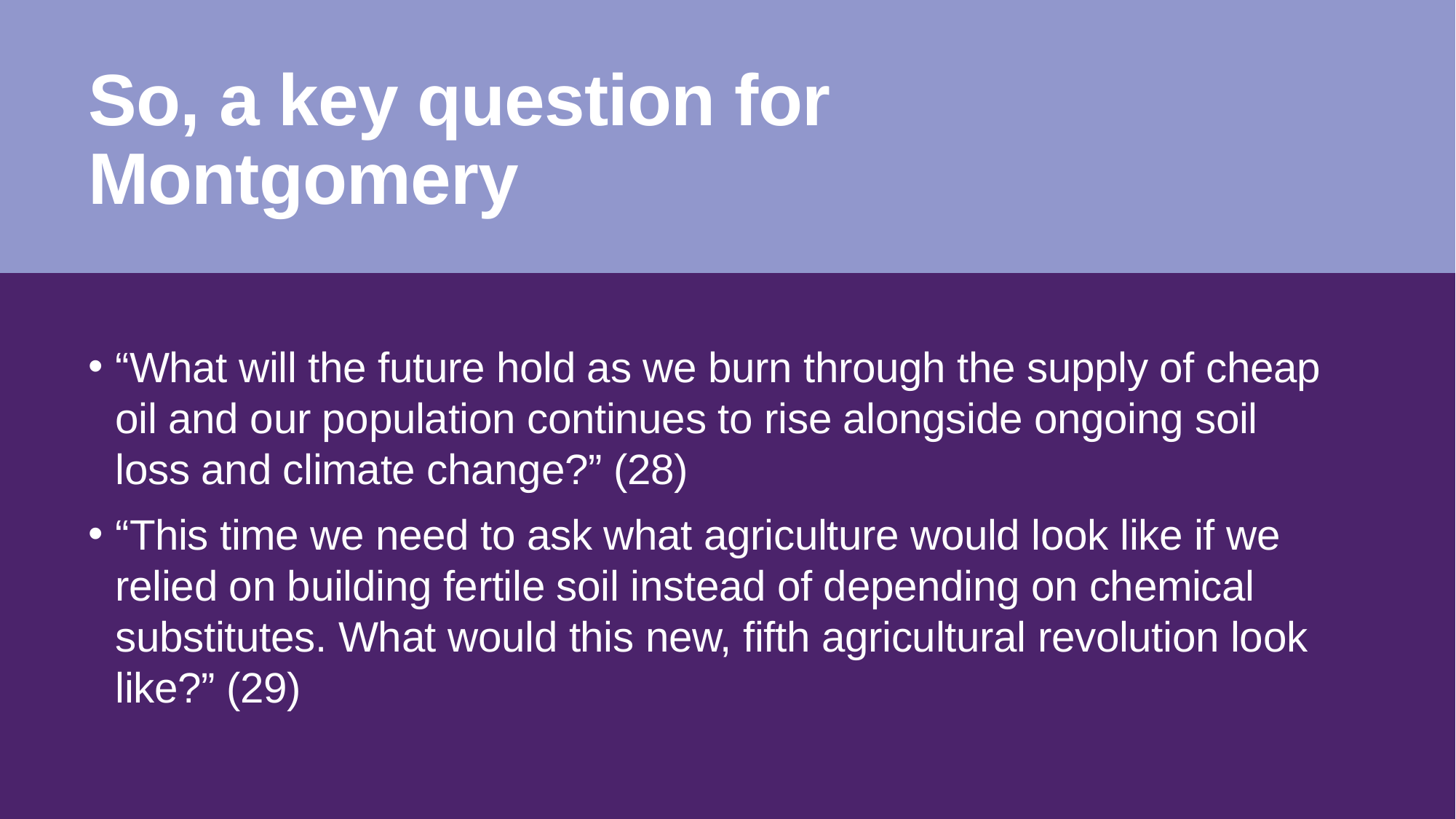

# So, a key question for Montgomery
“What will the future hold as we burn through the supply of cheap oil and our population continues to rise alongside ongoing soil loss and climate change?” (28)
“This time we need to ask what agriculture would look like if we relied on building fertile soil instead of depending on chemical substitutes. What would this new, fifth agricultural revolution look like?” (29)